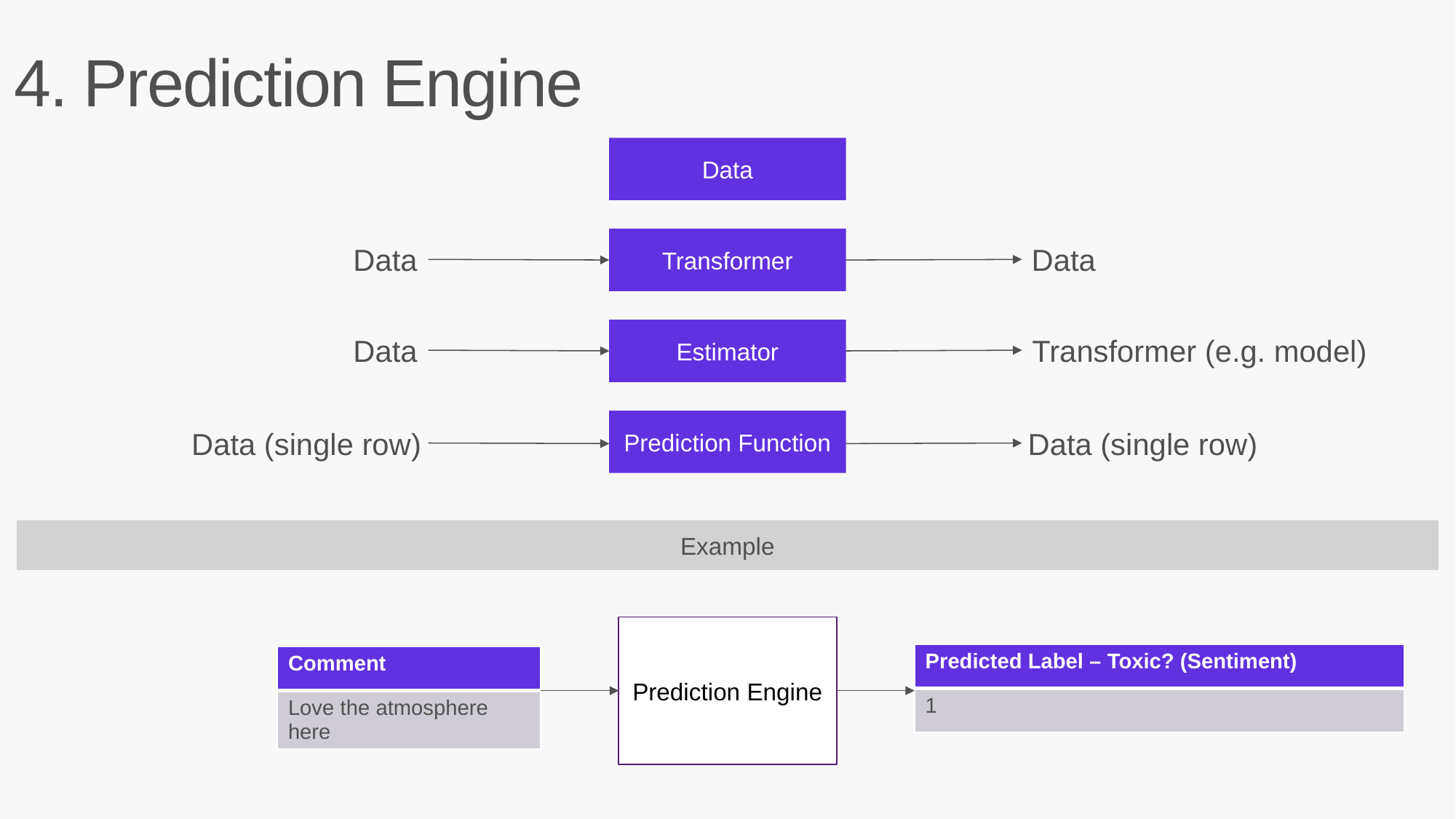

4. Prediction Engine
Data
Transformer
Data
Data
Estimator
Data
Transformer (e.g. model)
Prediction Function
Data (single row)
Data (single row)
Example
Prediction Engine
| Predicted Label – Toxic? (Sentiment) |
| --- |
| 1 |
| Comment |
| --- |
| Love the atmosphere here |